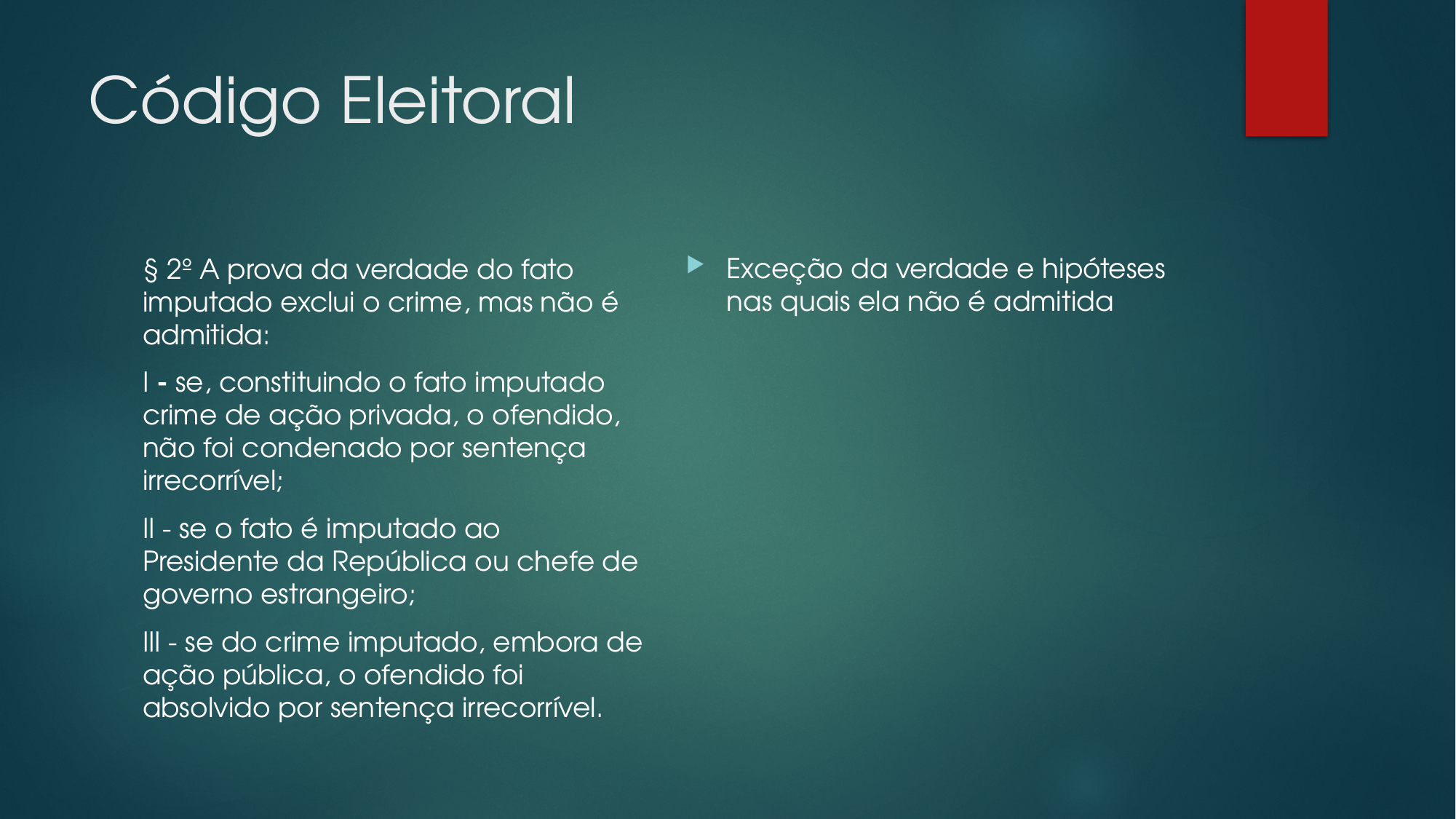

# Código Eleitoral
Exceção da verdade e hipóteses nas quais ela não é admitida
§ 2º A prova da verdade do fato imputado exclui o crime, mas não é admitida:
I - se, constituindo o fato imputado crime de ação privada, o ofendido, não foi condenado por sentença irrecorrível;
II - se o fato é imputado ao Presidente da República ou chefe de governo estrangeiro;
III - se do crime imputado, embora de ação pública, o ofendido foi absolvido por sentença irrecorrível.